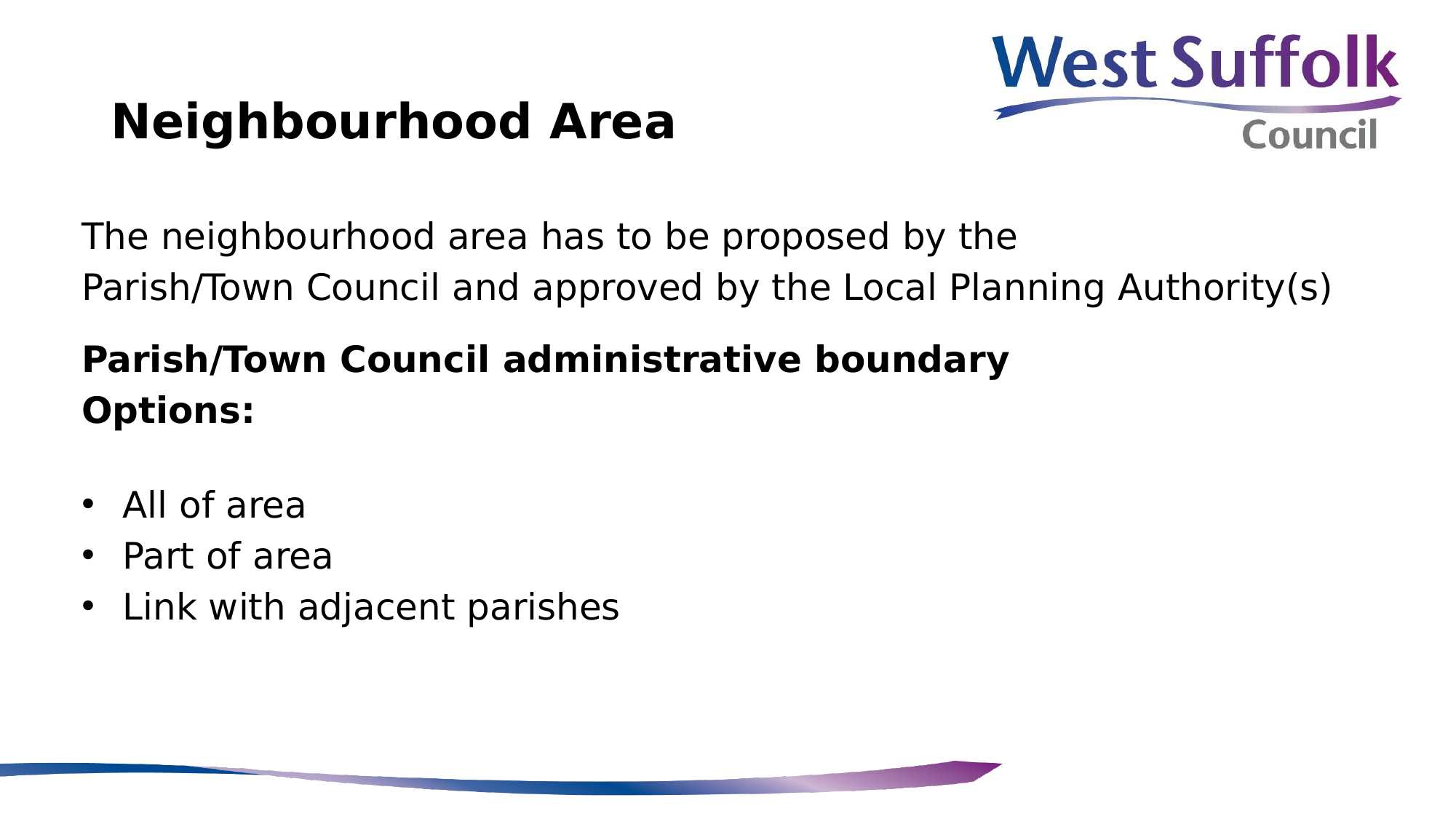

# Neighbourhood Area
The neighbourhood area has to be proposed by the
Parish/Town Council and approved by the Local Planning Authority(s)

Parish/Town Council administrative boundary
Options:
All of area
Part of area
Link with adjacent parishes